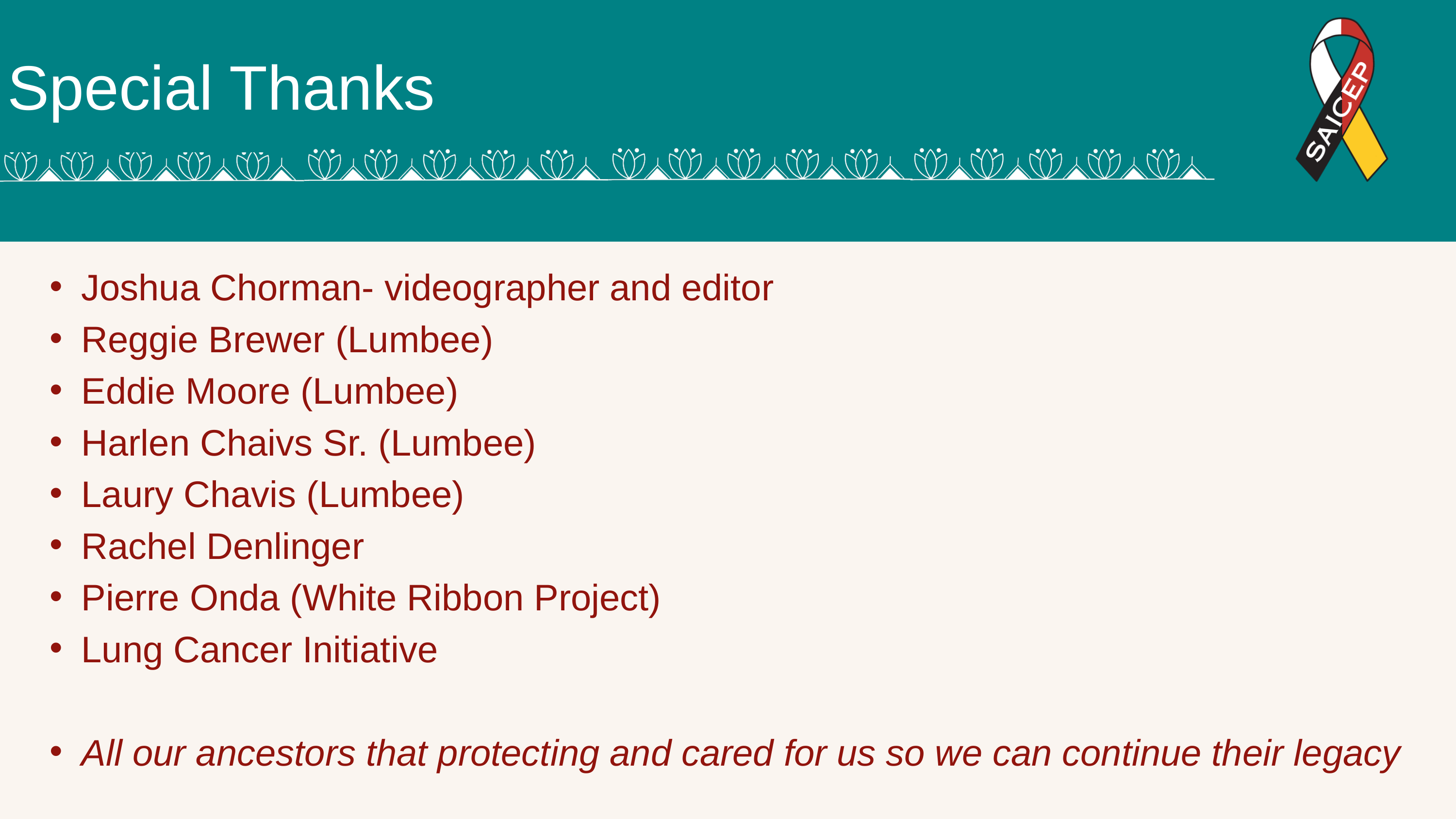

Special Thanks

Joshua Chorman- videographer and editor
Reggie Brewer (Lumbee)
Eddie Moore (Lumbee)
Harlen Chaivs Sr. (Lumbee)
Laury Chavis (Lumbee)
Rachel Denlinger
Pierre Onda (White Ribbon Project)
Lung Cancer Initiative

All our ancestors that protecting and cared for us so we can continue their legacy